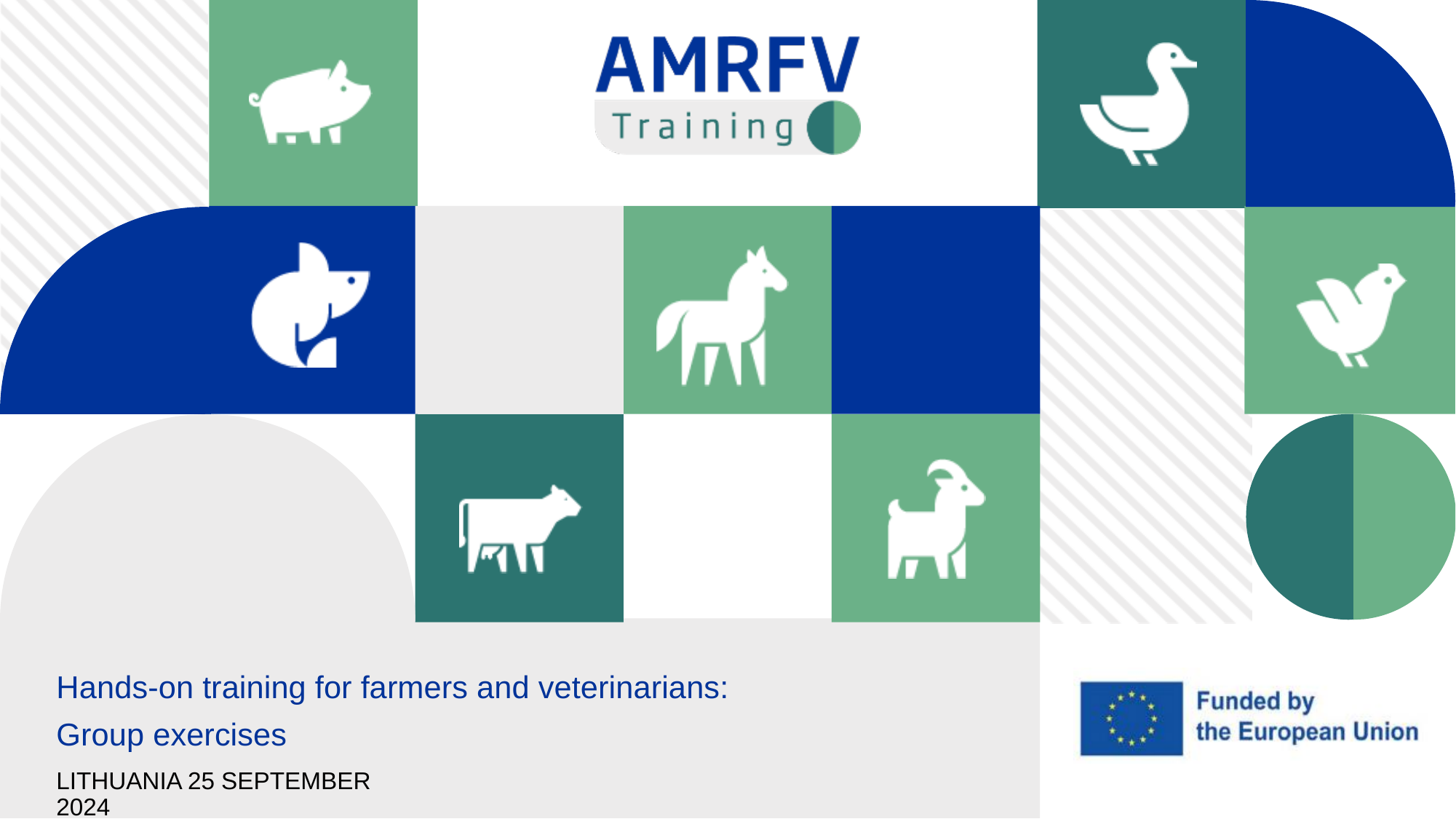

Hands-on training for farmers and veterinarians:
Group exercises
LITHUANIA 25 SEPTEMBER 2024